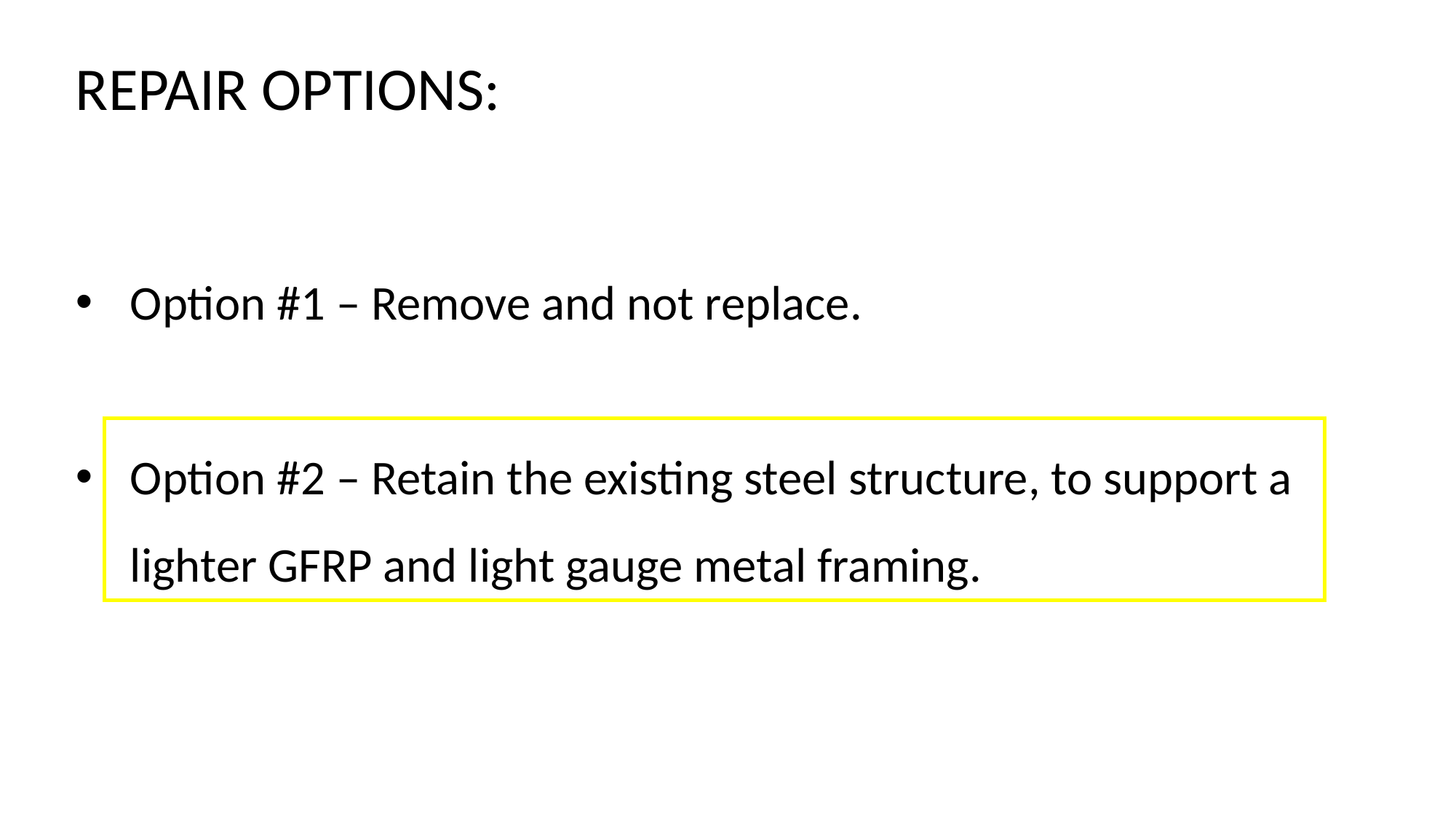

REPAIR OPTIONS:

Option #1 – Remove and not replace.

Option #2 – Retain the existing steel structure, to support a lighter GFRP and light gauge metal framing.